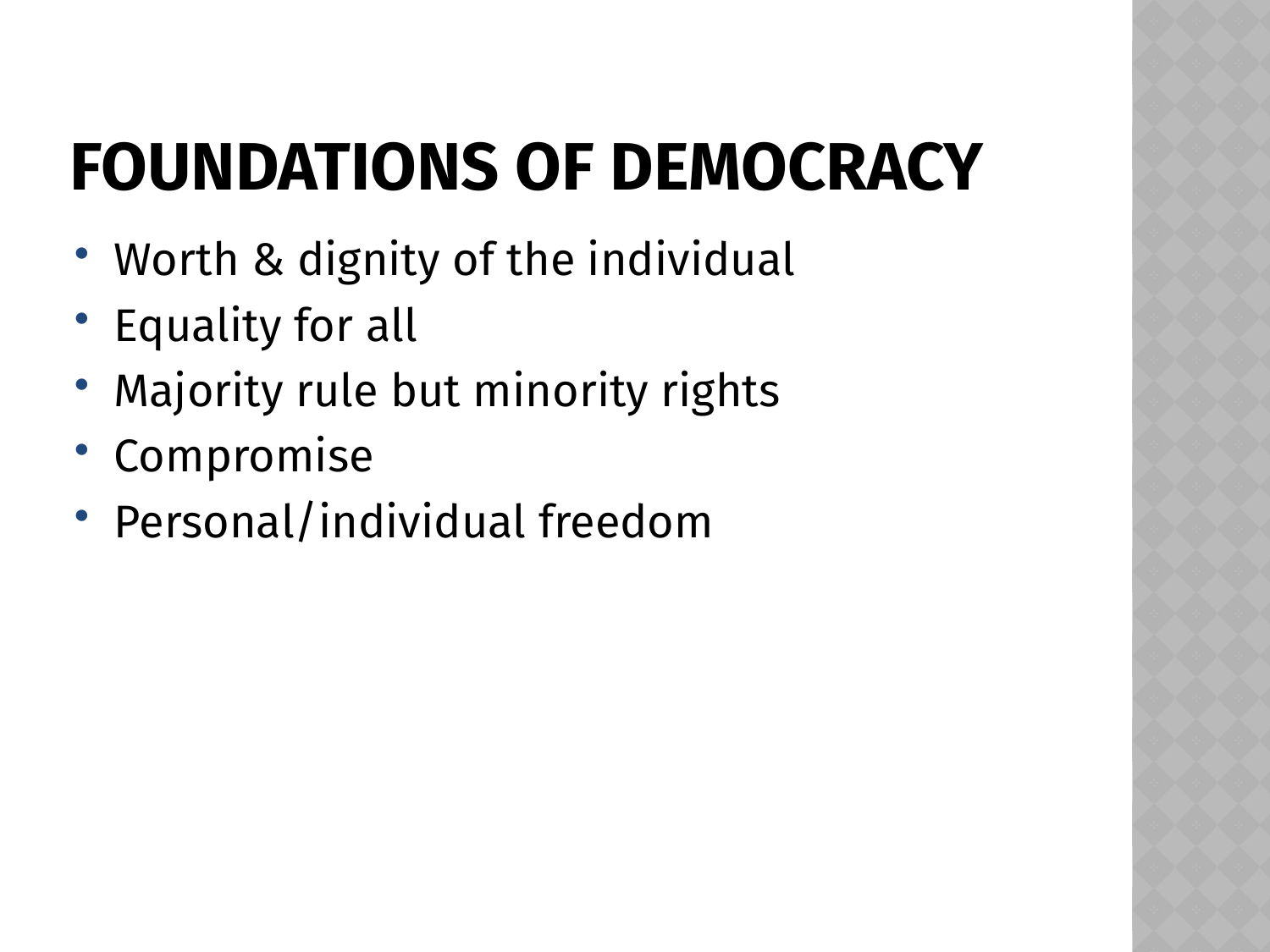

# FOUNDATIONS OF DEMOCRACY
Worth & dignity of the individual
Equality for all
Majority rule but minority rights
Compromise
Personal/individual freedom